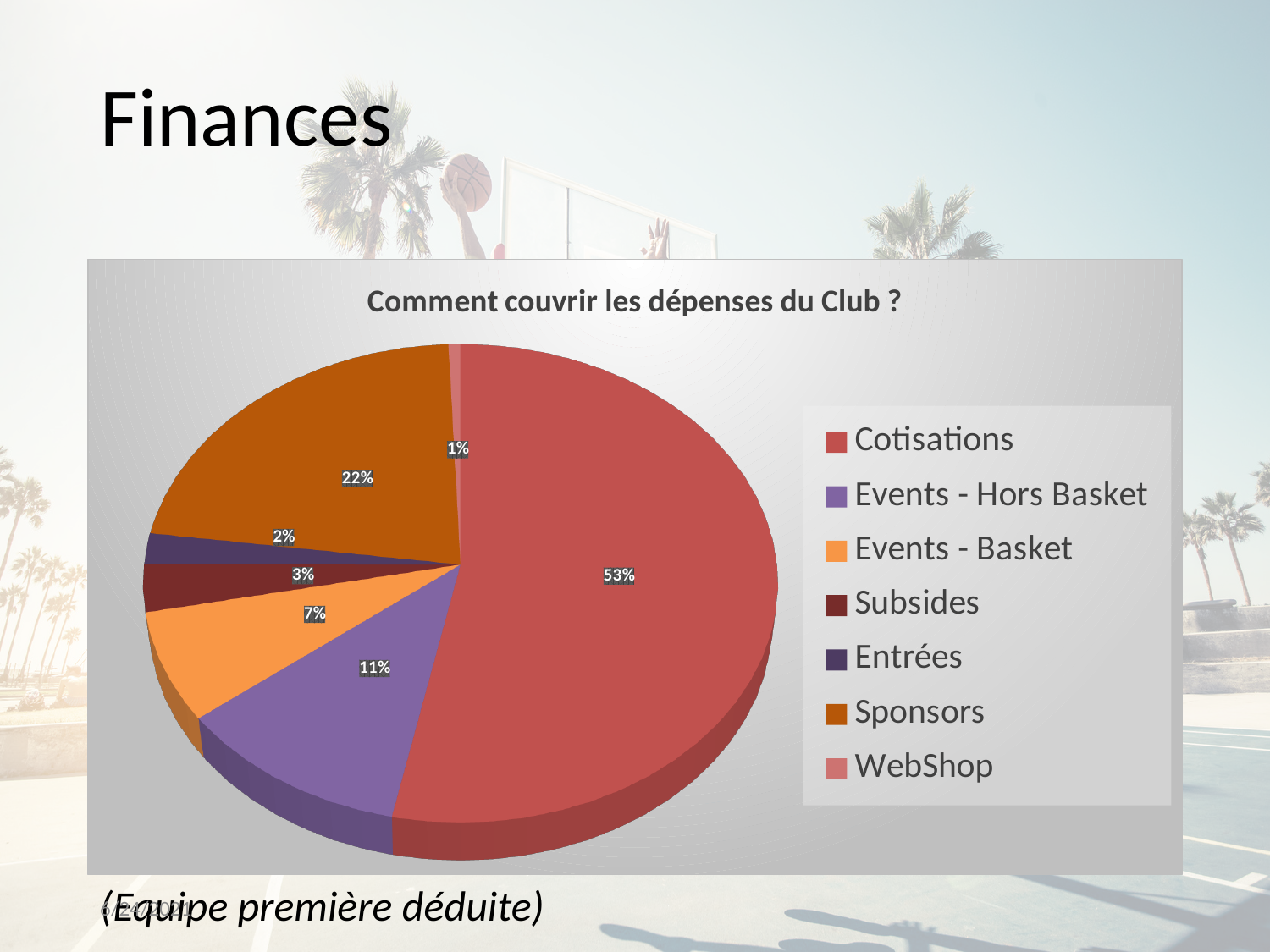

# Finances

[unsupported chart]

(Equipe première déduite)
6/24/2021